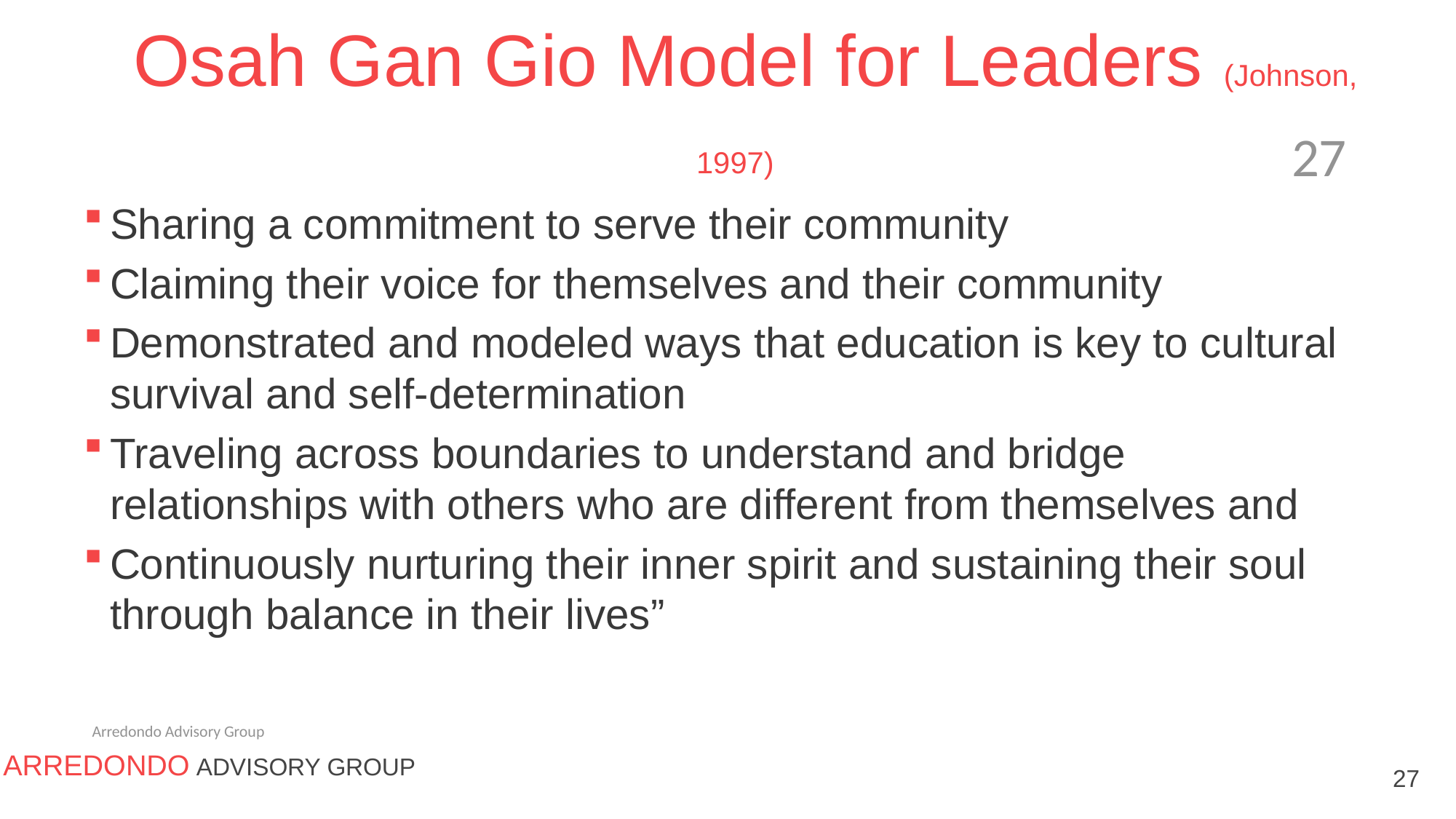

# Osah Gan Gio Model for Leaders (Johnson, 1997)
27
Sharing a commitment to serve their community
Claiming their voice for themselves and their community
Demonstrated and modeled ways that education is key to cultural survival and self-determination
Traveling across boundaries to understand and bridge relationships with others who are different from themselves and
Continuously nurturing their inner spirit and sustaining their soul through balance in their lives”
Arredondo Advisory Group